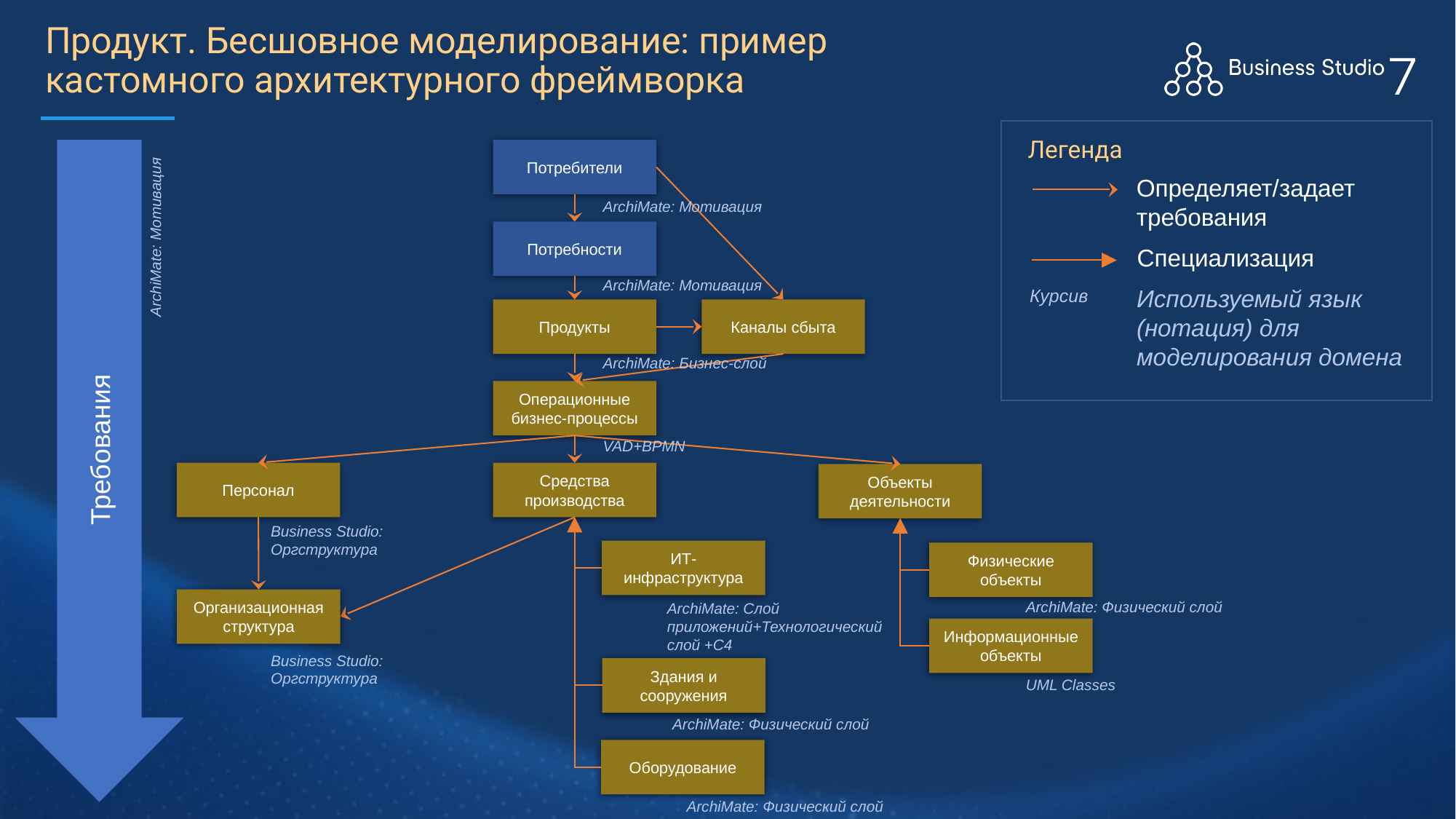

# Продукт. Бесшовное моделирование: пример кастомного архитектурного фреймворка

Легенда
Определяет/задает требования
Специализация
Используемый язык (нотация) для моделирования домена
Курсив
Требования
Потребители
ArchiMate: Мотивация
ArchiMate: Мотивация
Потребности
ArchiMate: Мотивация
Продукты
Каналы сбыта
ArchiMate: Бизнес-слой
Операционные бизнес-процессы
VAD+BPMN
Персонал
Средства производства
Объекты деятельности
Business Studio: Оргструктура
ИТ-инфраструктура
Физические объекты
Организационная структура
ArchiMate: Физический слой
ArchiMate: Слой приложений+Технологический слой +C4
Информационные объекты
Business Studio: Оргструктура
Здания и сооружения
UML Classes
ArchiMate: Физический слой
Оборудование
ArchiMate: Физический слой